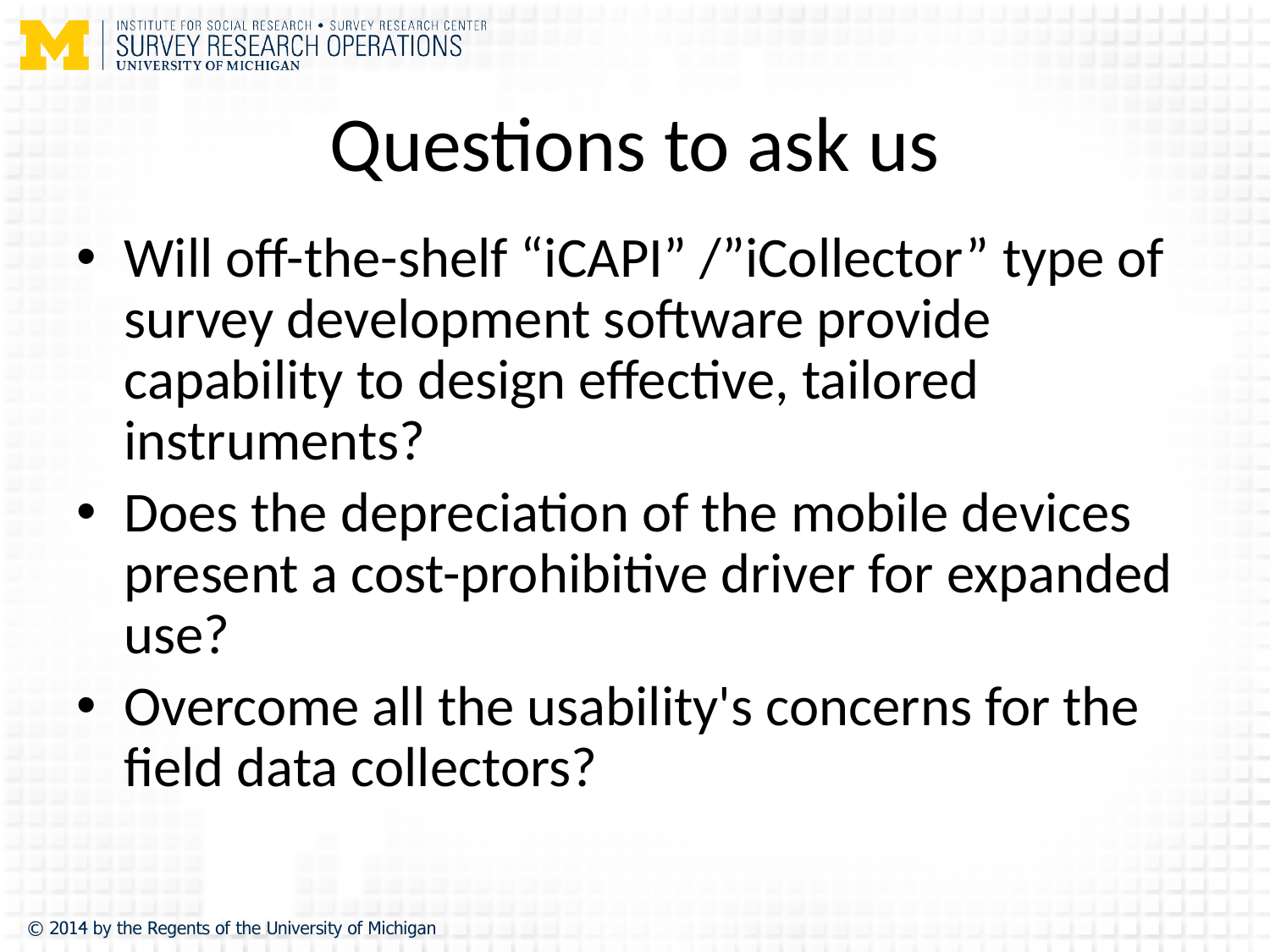

# Questions to ask us
Will off-the-shelf “iCAPI” /”iCollector” type of survey development software provide capability to design effective, tailored instruments?
Does the depreciation of the mobile devices present a cost-prohibitive driver for expanded use?
Overcome all the usability's concerns for the field data collectors?